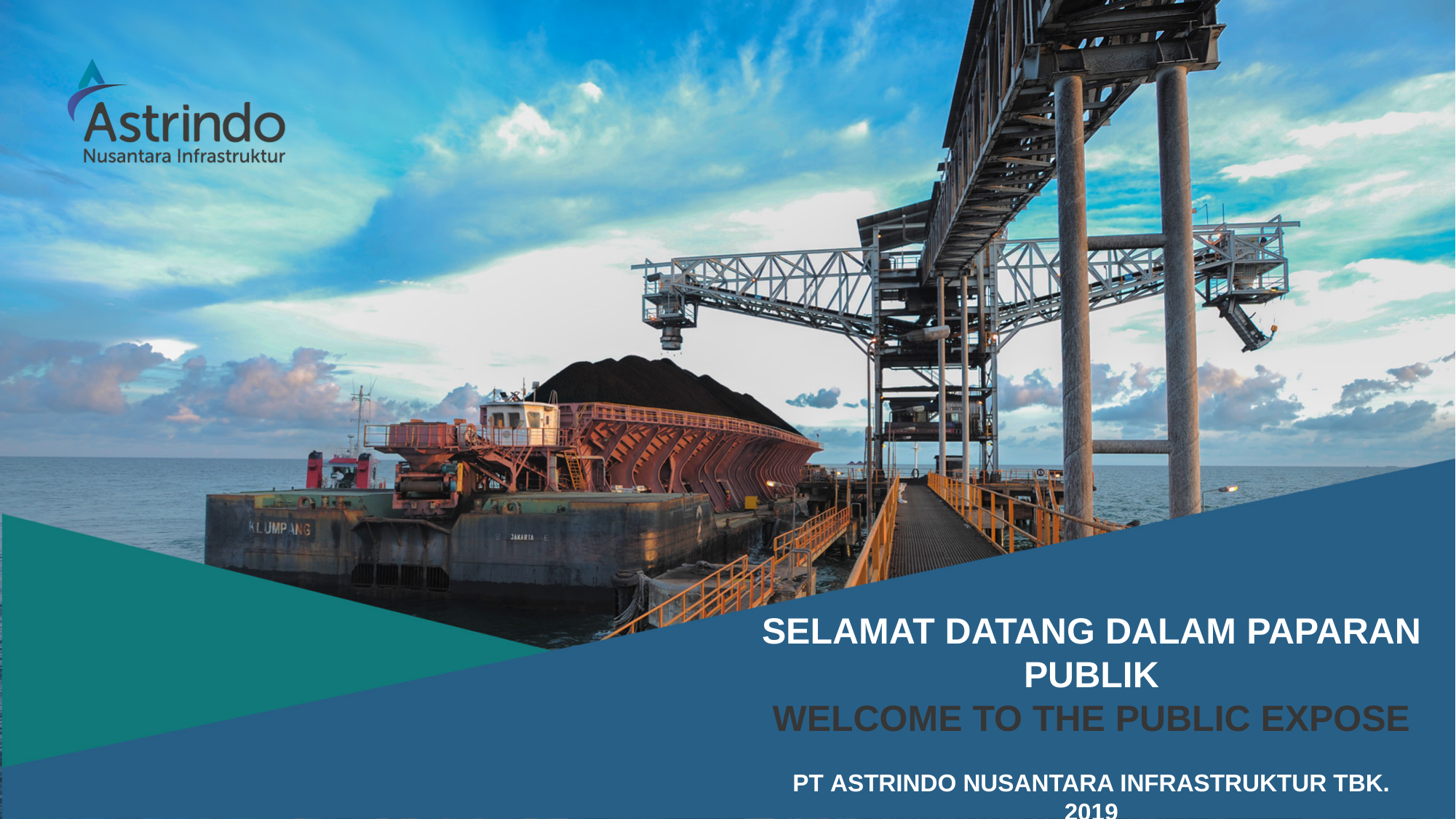

SELAMAT DATANG DALAM PAPARAN PUBLIK
WELCOME TO THE PUBLIC EXPOSE

PT ASTRINDO NUSANTARA INFRASTRUKTUR TBK.
2019